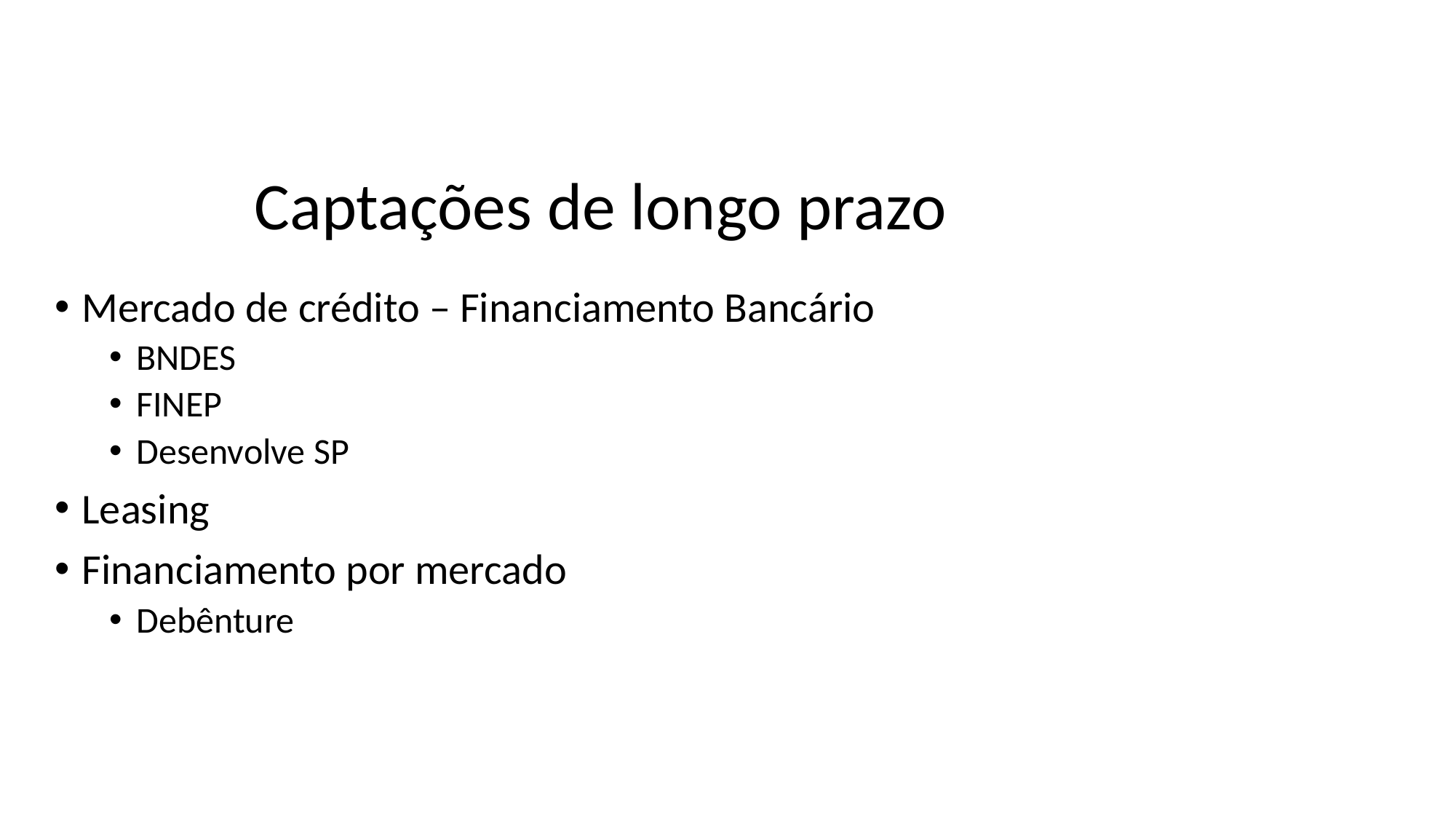

# Captações de longo prazo
Mercado de crédito – Financiamento Bancário
BNDES
FINEP
Desenvolve SP
Leasing
Financiamento por mercado
Debênture